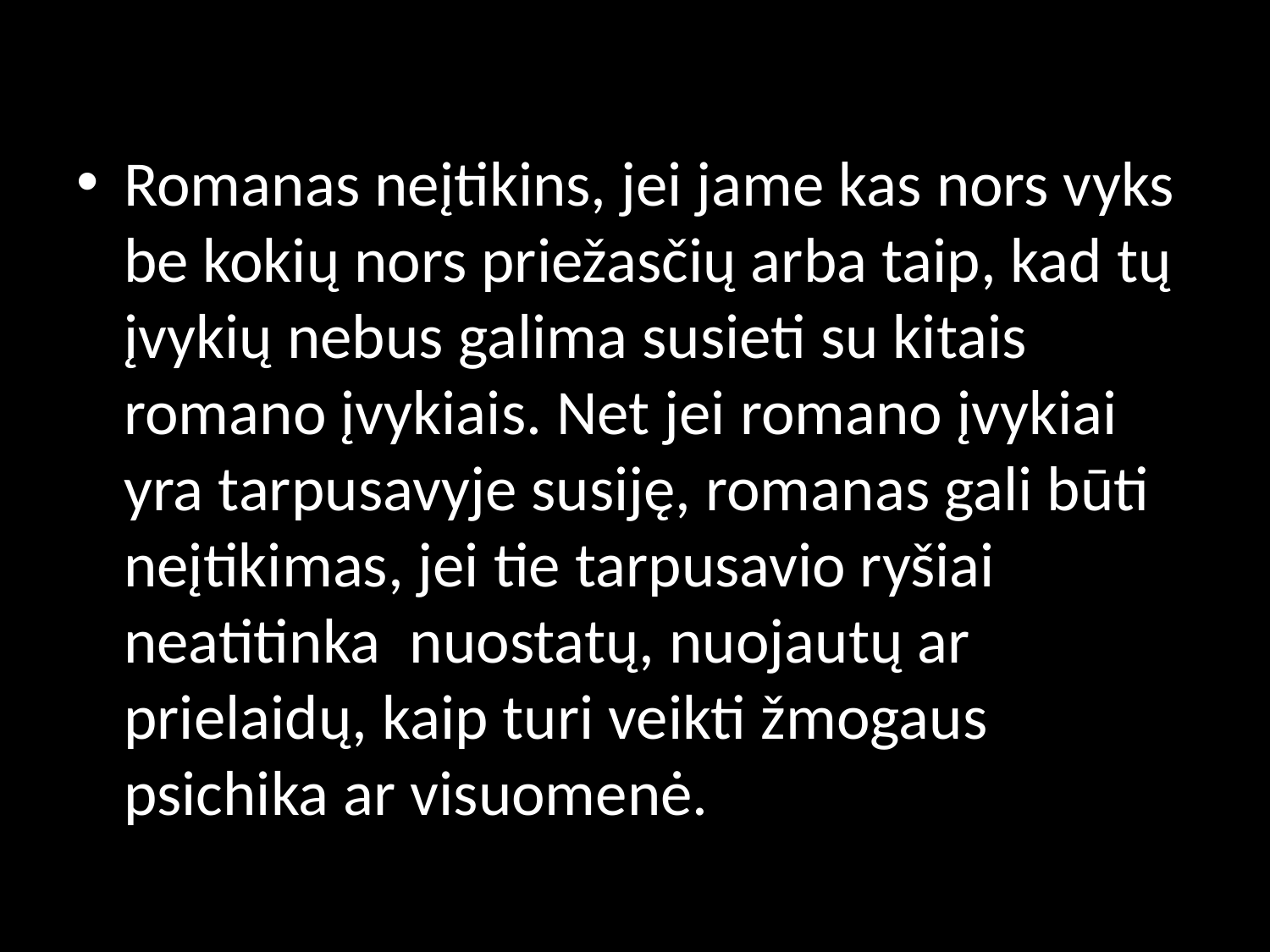

#
Romanas neįtikins, jei jame kas nors vyks be kokių nors priežasčių arba taip, kad tų įvykių nebus galima susieti su kitais romano įvykiais. Net jei romano įvykiai yra tarpusavyje susiję, romanas gali būti neįtikimas, jei tie tarpusavio ryšiai neatitinka  nuostatų, nuojautų ar prielaidų, kaip turi veikti žmogaus psichika ar visuomenė.